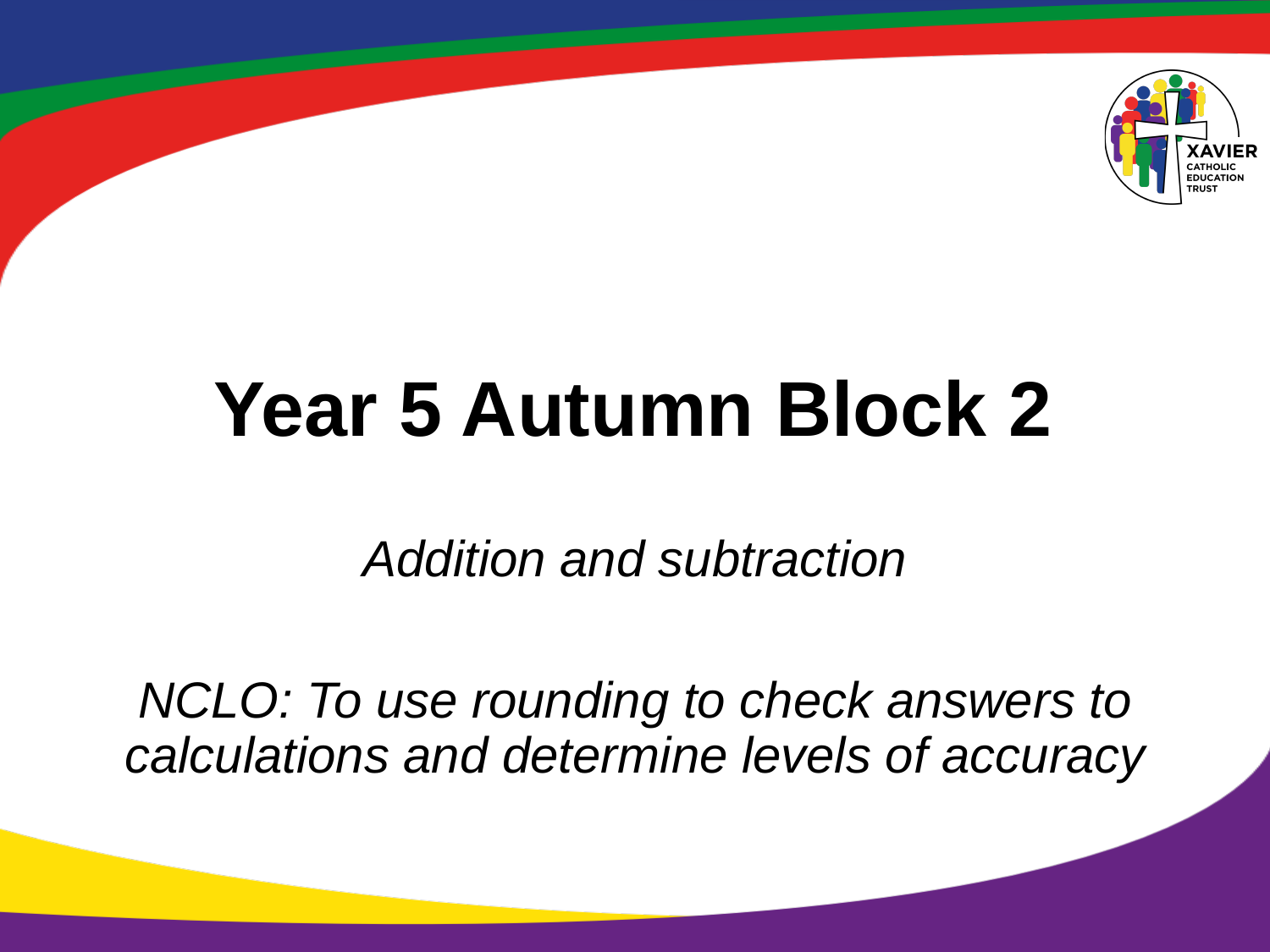

# Year 5 Autumn Block 2
Addition and subtraction

NCLO: To use rounding to check answers to calculations and determine levels of accuracy